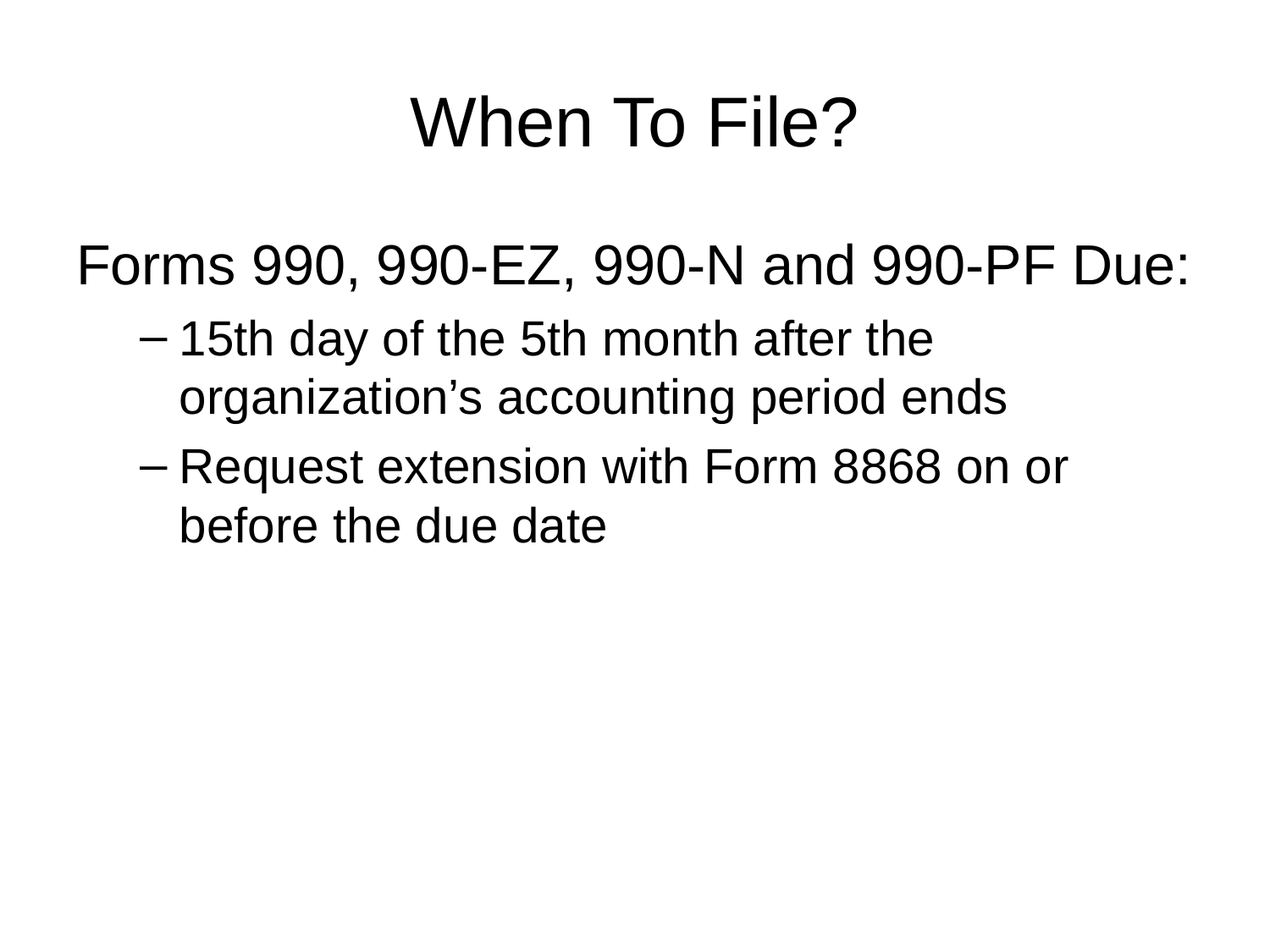

# When To File?
Forms 990, 990-EZ, 990-N and 990-PF Due:
15th day of the 5th month after the organization’s accounting period ends
Request extension with Form 8868 on or before the due date